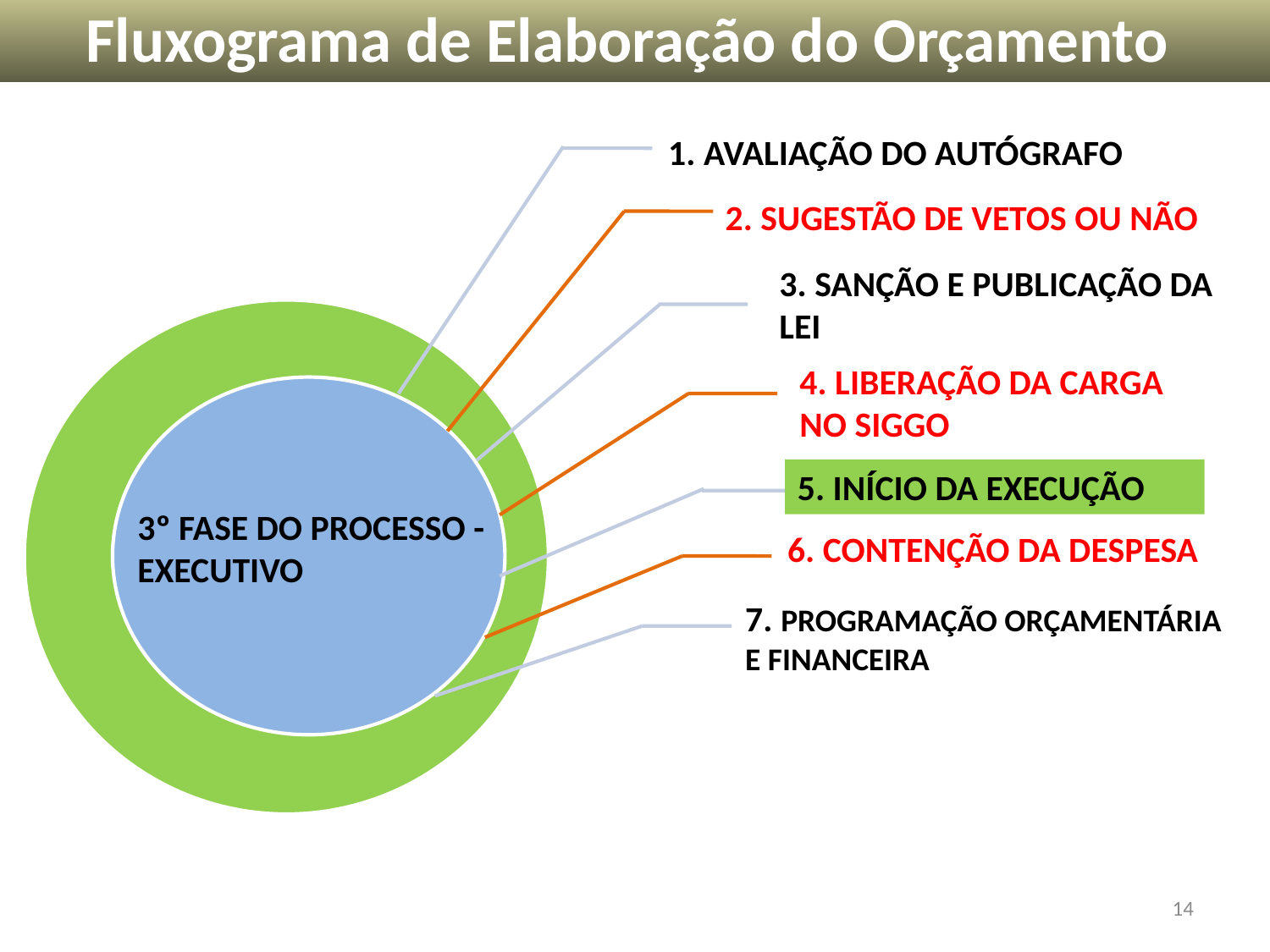

FLUXOGRAMA DE ELABORAÇÃO DO ORÇAMENTO
Fluxograma de Elaboração do Orçamento

1. AVALIAÇÃO DO AUTÓGRAFO

2. SUGESTÃO DE VETOS OU NÃO
3. SANÇÃO E PUBLICAÇÃO DA LEI
4. LIBERAÇÃO DA CARGA NO SIGGO

5. INÍCIO DA EXECUÇÃO

3º FASE DO PROCESSO - EXECUTIVO
6. CONTENÇÃO DA DESPESA

7. PROGRAMAÇÃO ORÇAMENTÁRIA E FINANCEIRA

14